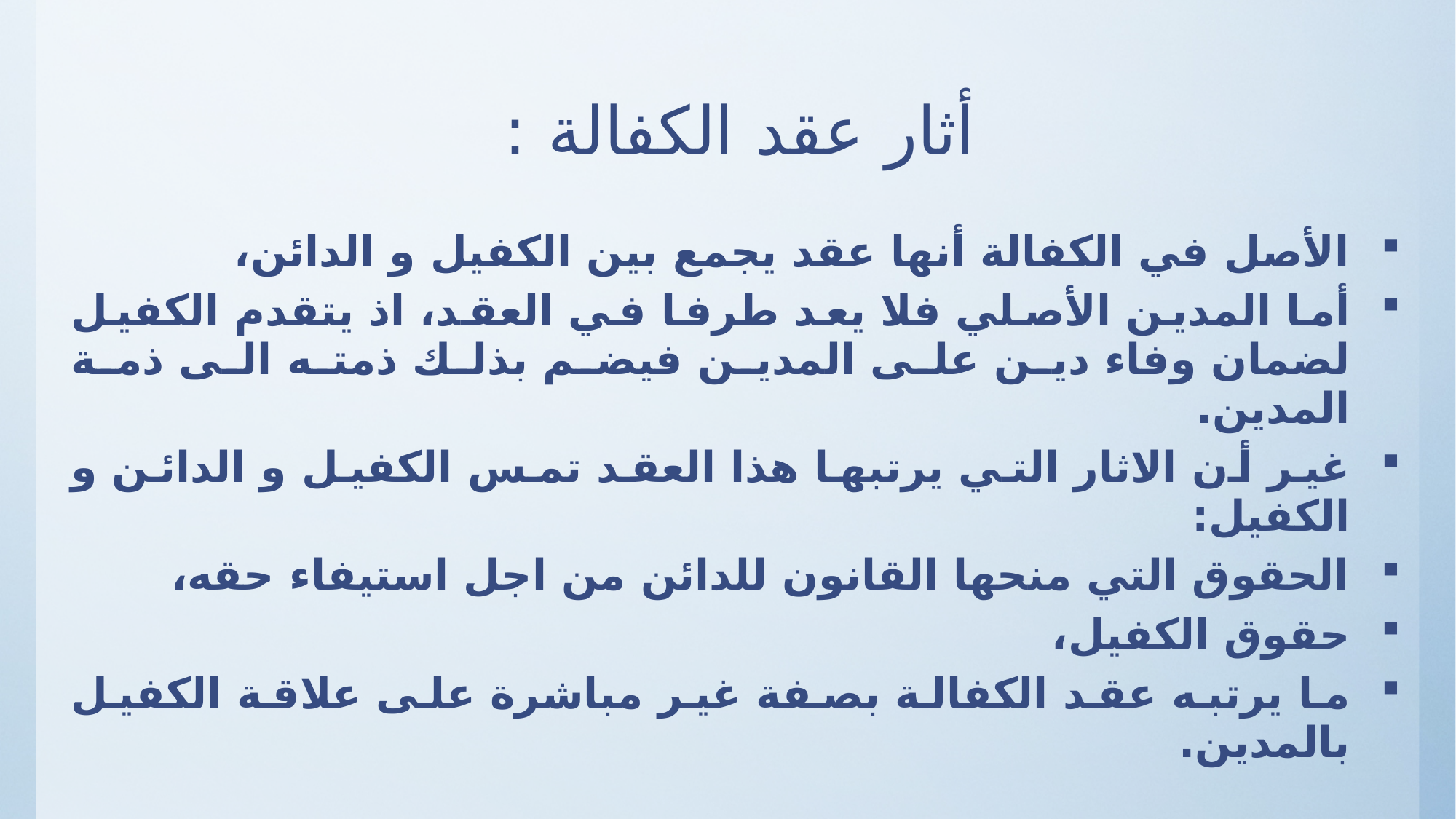

# أثار عقد الكفالة :
الأصل في الكفالة أنها عقد يجمع بين الكفيل و الدائن،
أما المدين الأصلي فلا يعد طرفا في العقد، اذ يتقدم الكفيل لضمان وفاء دين على المدين فيضم بذلك ذمته الى ذمة المدين.
غير أن الاثار التي يرتبها هذا العقد تمس الكفيل و الدائن و الكفيل:
الحقوق التي منحها القانون للدائن من اجل استيفاء حقه،
حقوق الكفيل،
ما يرتبه عقد الكفالة بصفة غير مباشرة على علاقة الكفيل بالمدين.